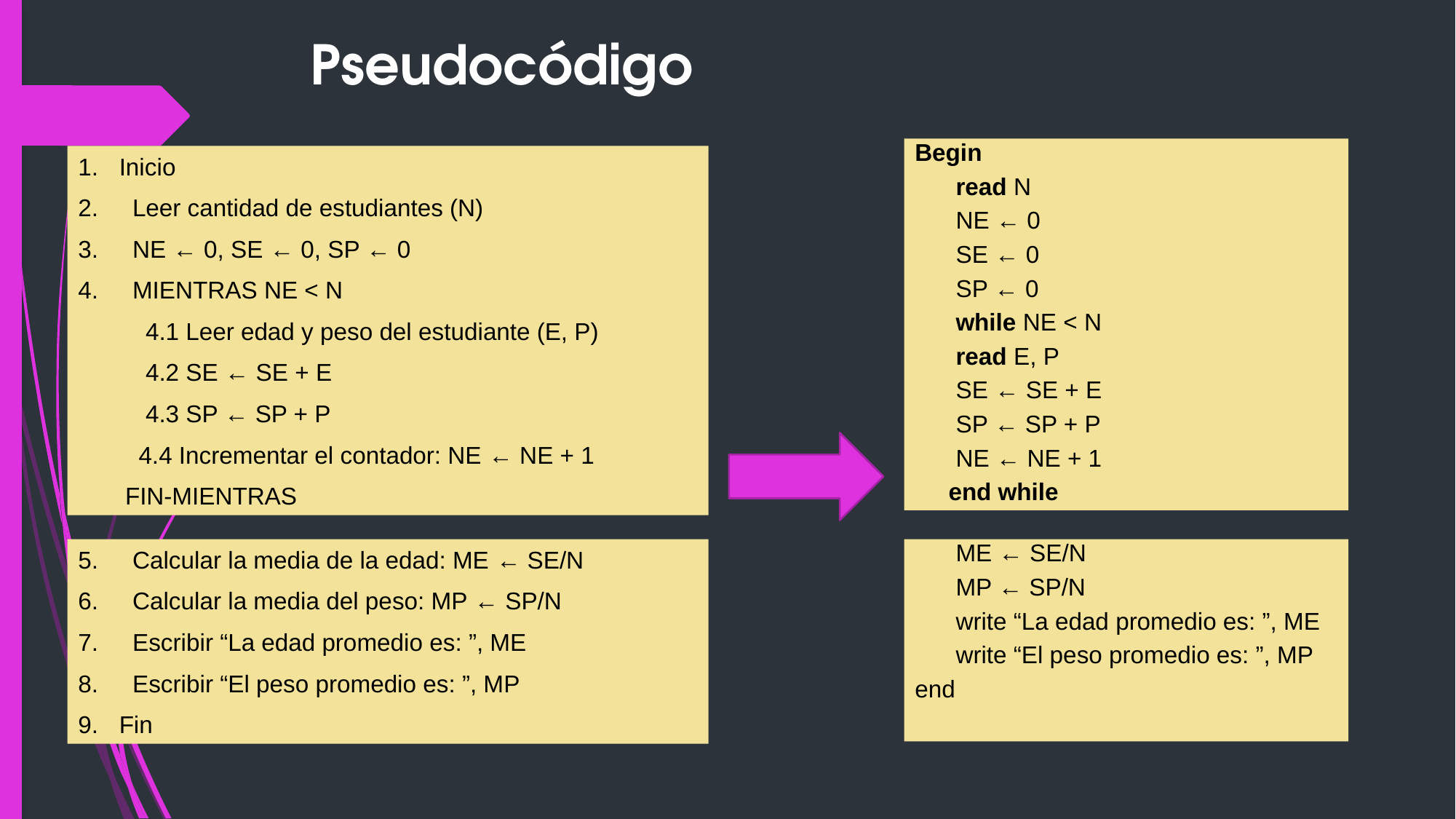

# Pseudocódigo
Begin
	read N
	NE ← 0
	SE ← 0
	SP ← 0
	while NE < N
     	read E, P
     	SE ← SE + E
     	SP ← SP + P
     	NE ← NE + 1
     end while
Inicio
  Leer cantidad de estudiantes (N)
  NE ← 0, SE ← 0, SP ← 0
  MIENTRAS NE < N
          4.1 Leer edad y peso del estudiante (E, P)
          4.2 SE ← SE + E
          4.3 SP ← SP + P
         4.4 Incrementar el contador: NE ← NE + 1
       FIN-MIENTRAS

  Calcular la media de la edad: ME ← SE/N
  Calcular la media del peso: MP ← SP/N
  Escribir “La edad promedio es: ”, ME
  Escribir “El peso promedio es: ”, MP
Fin
	ME ← SE/N
	MP ← SP/N
	write “La edad promedio es: ”, ME
	write “El peso promedio es: ”, MP
end